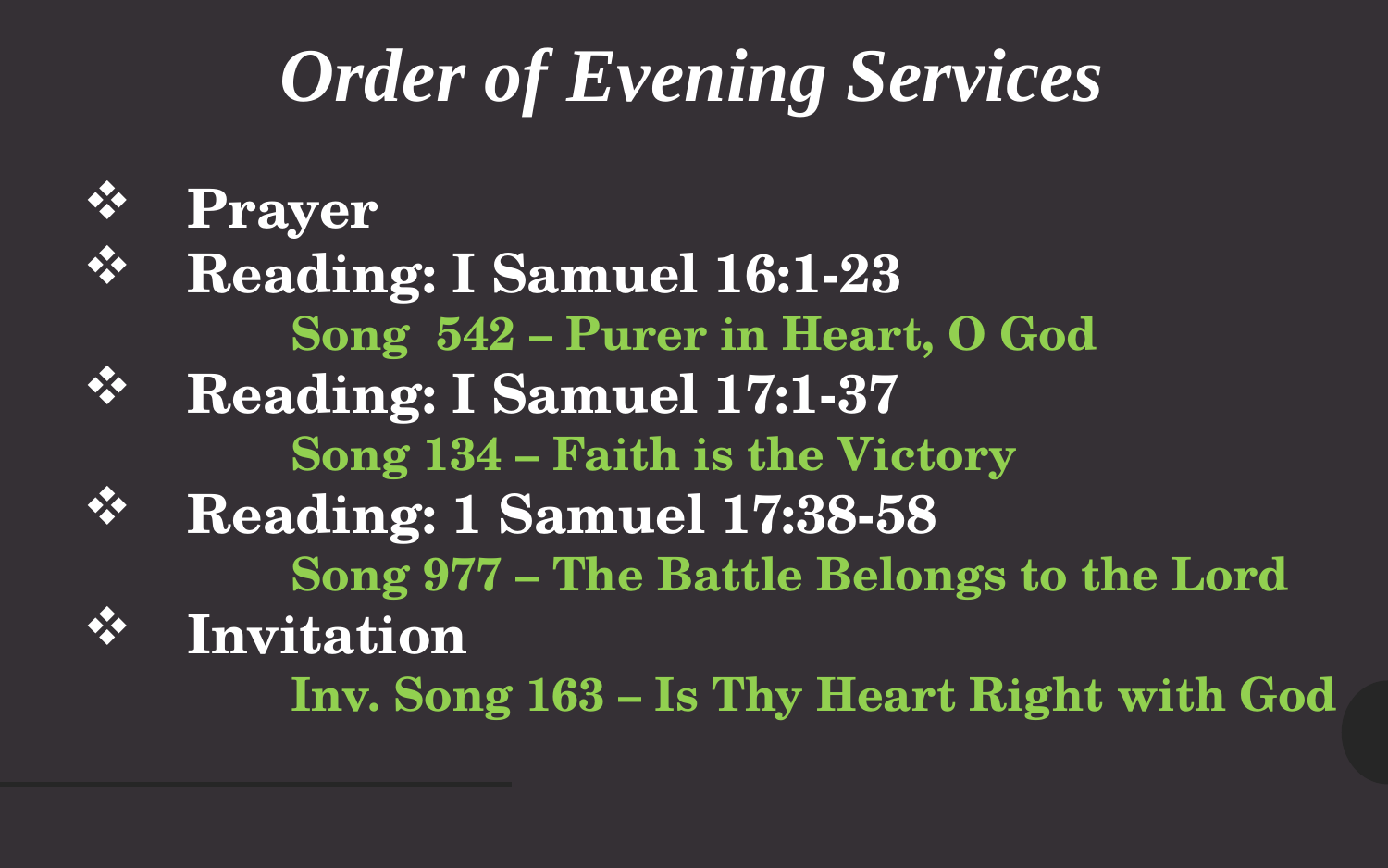

# Order of Evening Services
Prayer
Reading: I Samuel 16:1-23
	Song  542 – Purer in Heart, O God
Reading: I Samuel 17:1-37
	Song 134 – Faith is the Victory
Reading: 1 Samuel 17:38-58
	Song 977 – The Battle Belongs to the Lord
Invitation
	Inv. Song 163 – Is Thy Heart Right with God